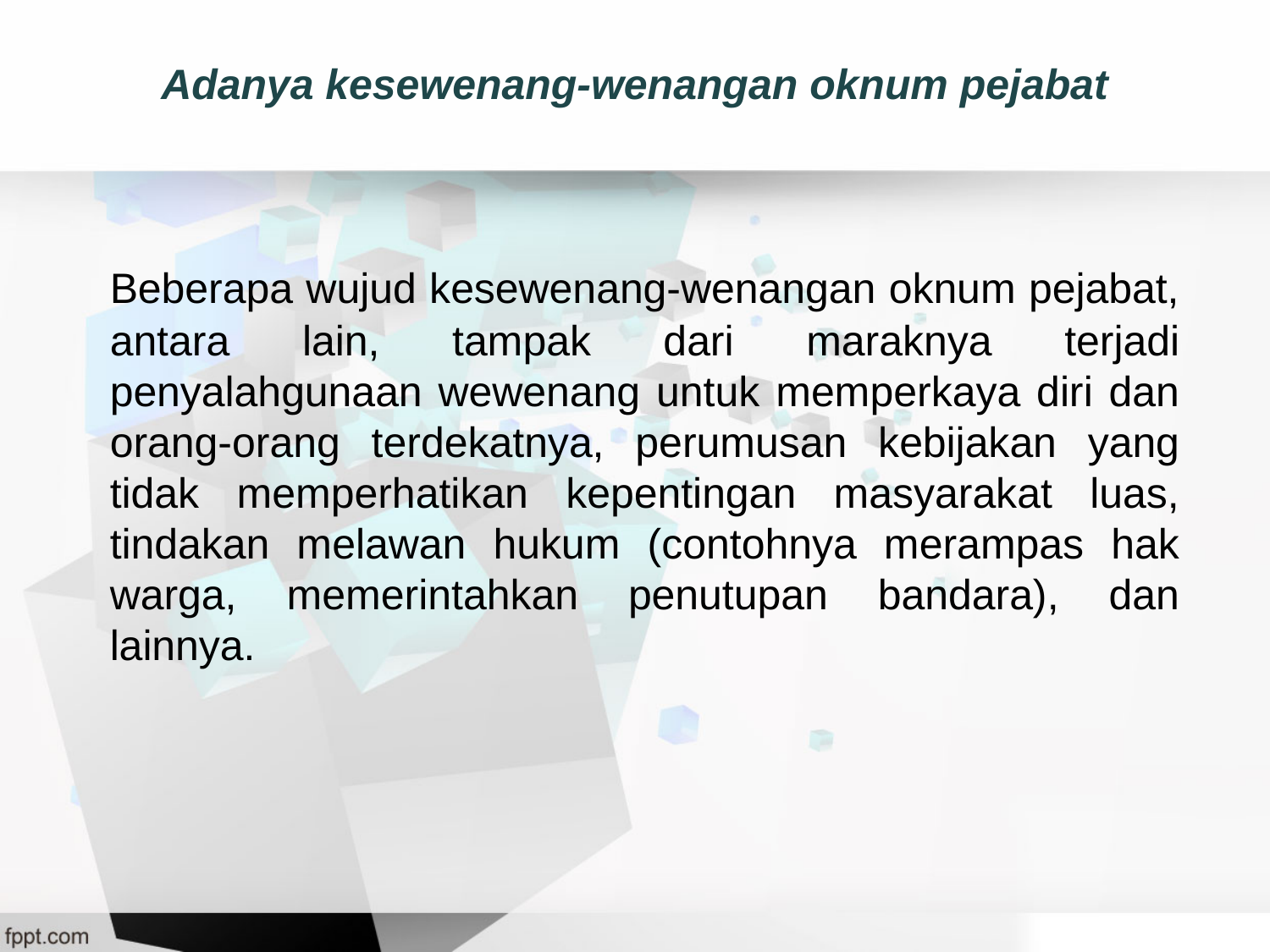

# Adanya kesewenang-wenangan oknum pejabat
	Beberapa wujud kesewenang-wenangan oknum pejabat, antara lain, tampak dari maraknya terjadi penyalahgunaan wewenang untuk memperkaya diri dan orang-orang terdekatnya, perumusan kebijakan yang tidak memperhatikan kepentingan masyarakat luas, tindakan melawan hukum (contohnya merampas hak warga, memerintahkan penutupan bandara), dan lainnya.